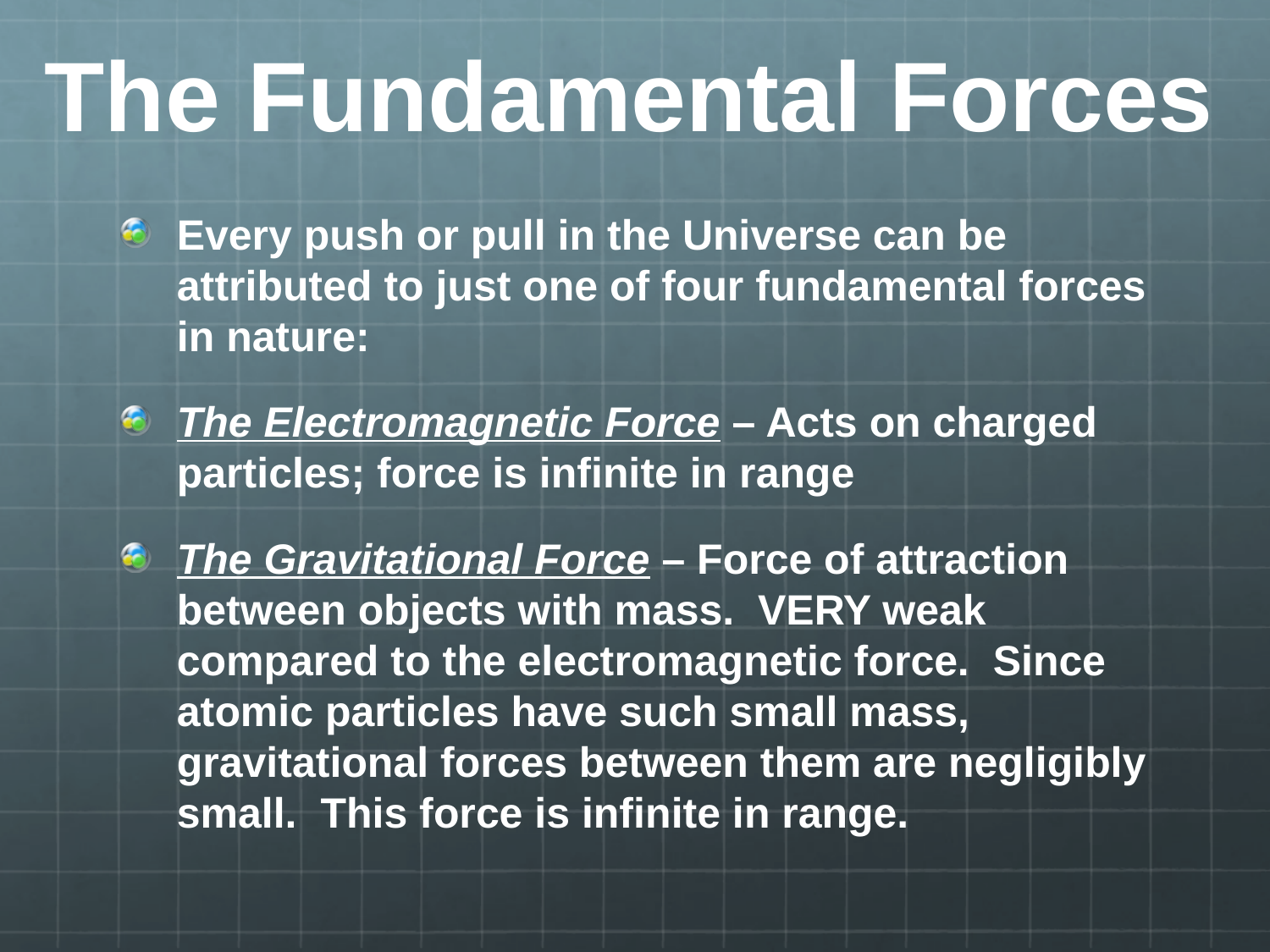

# The Fundamental Forces
Every push or pull in the Universe can be attributed to just one of four fundamental forces in nature:
The Electromagnetic Force – Acts on charged particles; force is infinite in range
The Gravitational Force – Force of attraction between objects with mass.  VERY weak compared to the electromagnetic force.  Since atomic particles have such small mass, gravitational forces between them are negligibly small.  This force is infinite in range.